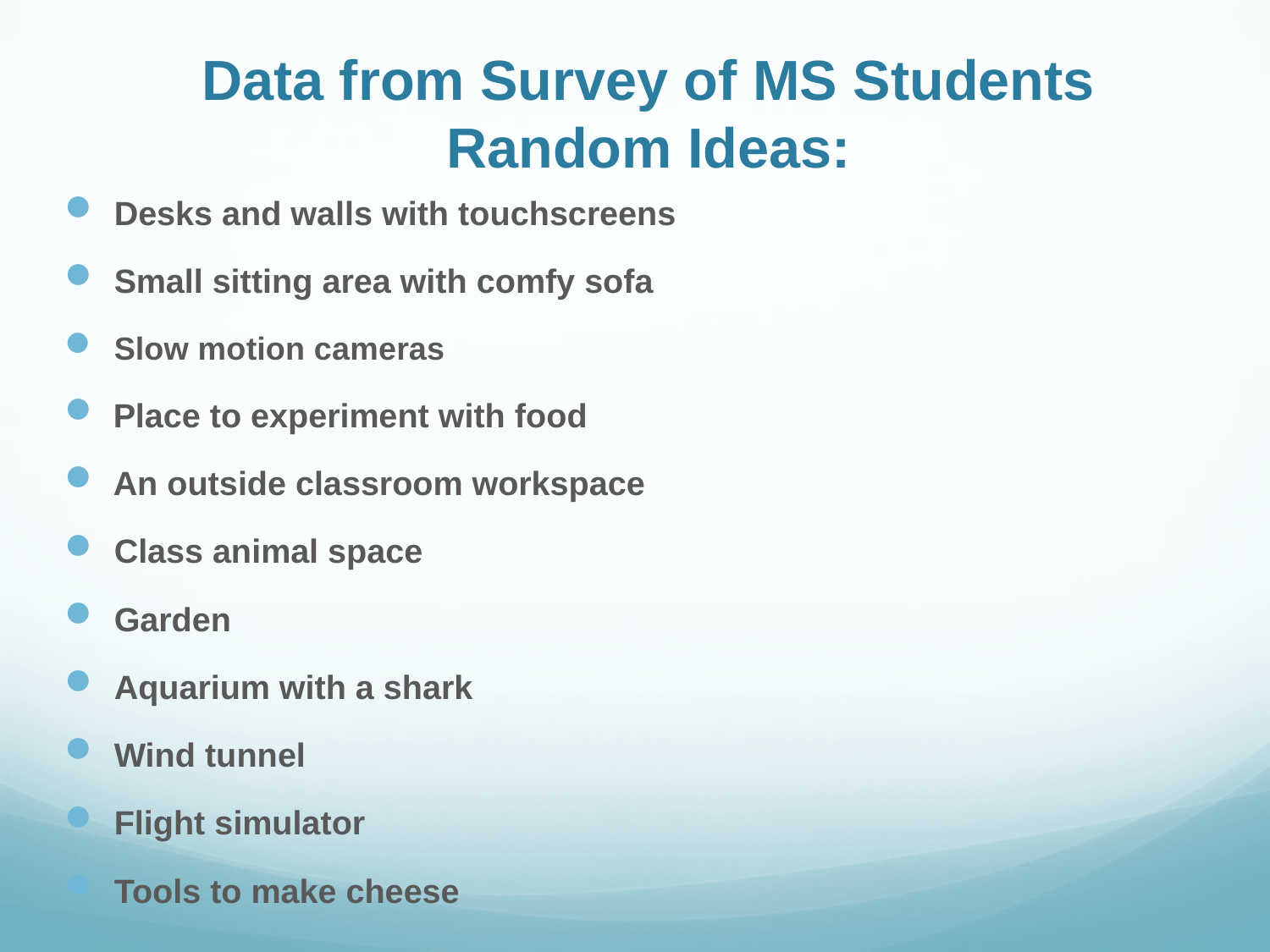

Data from Survey of MS Students
Random Ideas:
Desks and walls with touchscreens
Small sitting area with comfy sofa
Slow motion cameras
Place to experiment with food
An outside classroom workspace
Class animal space
Garden
Aquarium with a shark
Wind tunnel
Flight simulator
Tools to make cheese